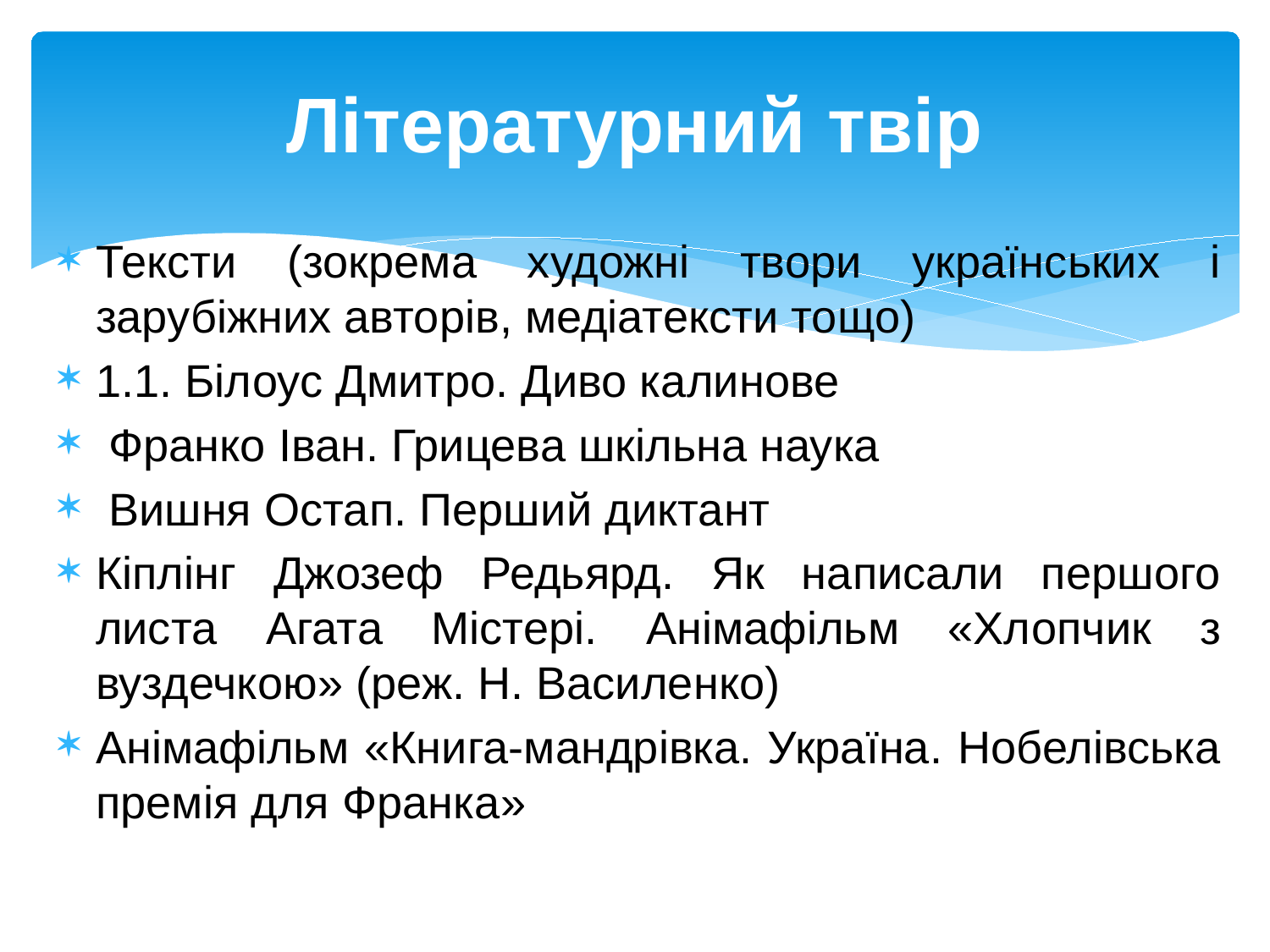

# Літературний твір
Тексти (зокрема художні твори українських і зарубіжних авторів, медіатексти тощо)
1.1. Білоус Дмитро. Диво калинове
 Франко Іван. Грицева шкільна наука
 Вишня Остап. Перший диктант
Кіплінг Джозеф Редьярд. Як написали першого листа Агата Містері. Анімафільм «Хлопчик з вуздечкою» (реж. Н. Василенко)
Анімафільм «Книга-мандрівка. Україна. Нобелівська премія для Франка»